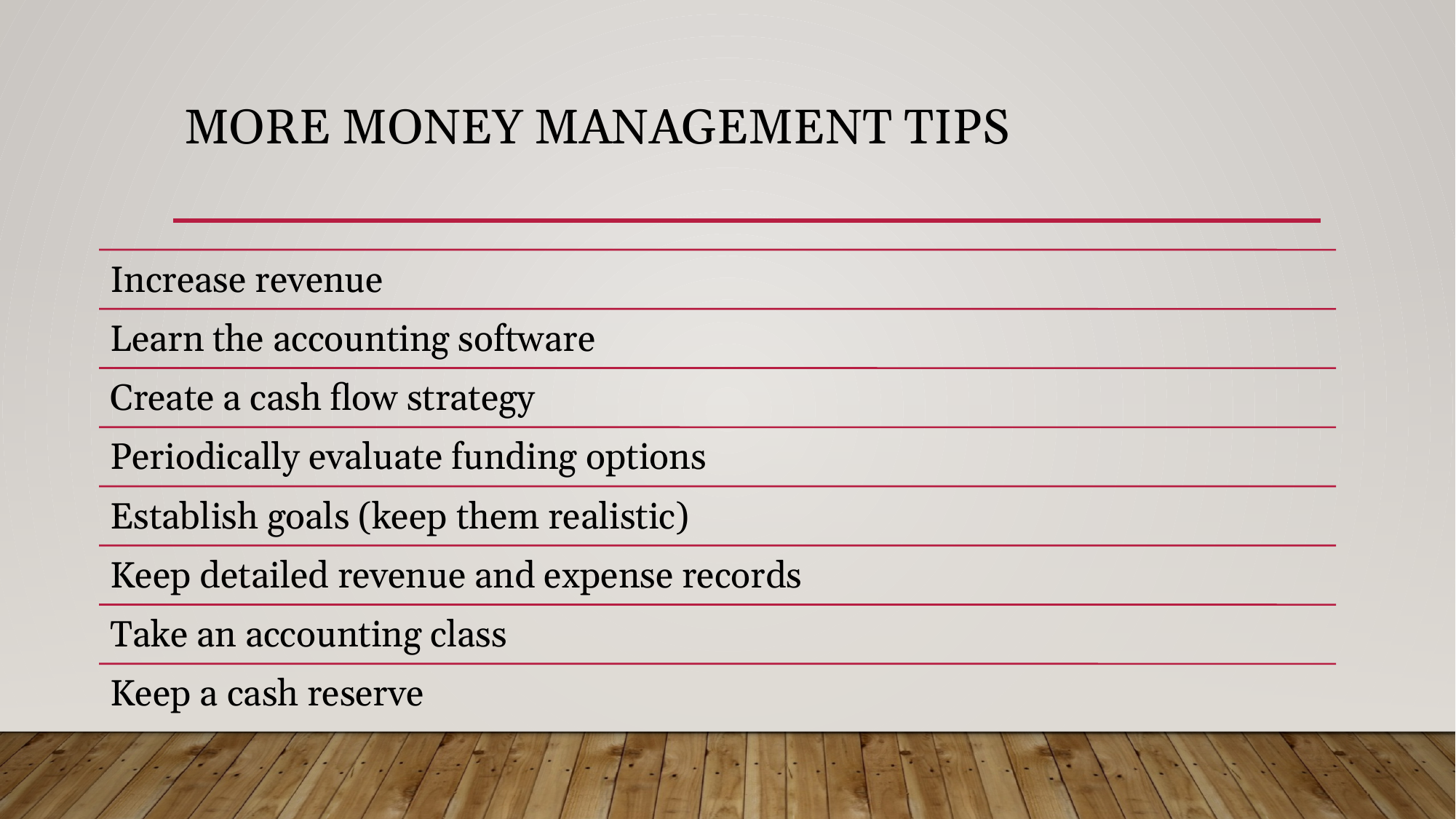

# More Money Management Tips
Increase revenue
Learn the accounting software
Create a cash flow strategy
Periodically evaluate funding options
Establish goals (keep them realistic)
Keep detailed revenue and expense records
Take an accounting class
Keep a cash reserve